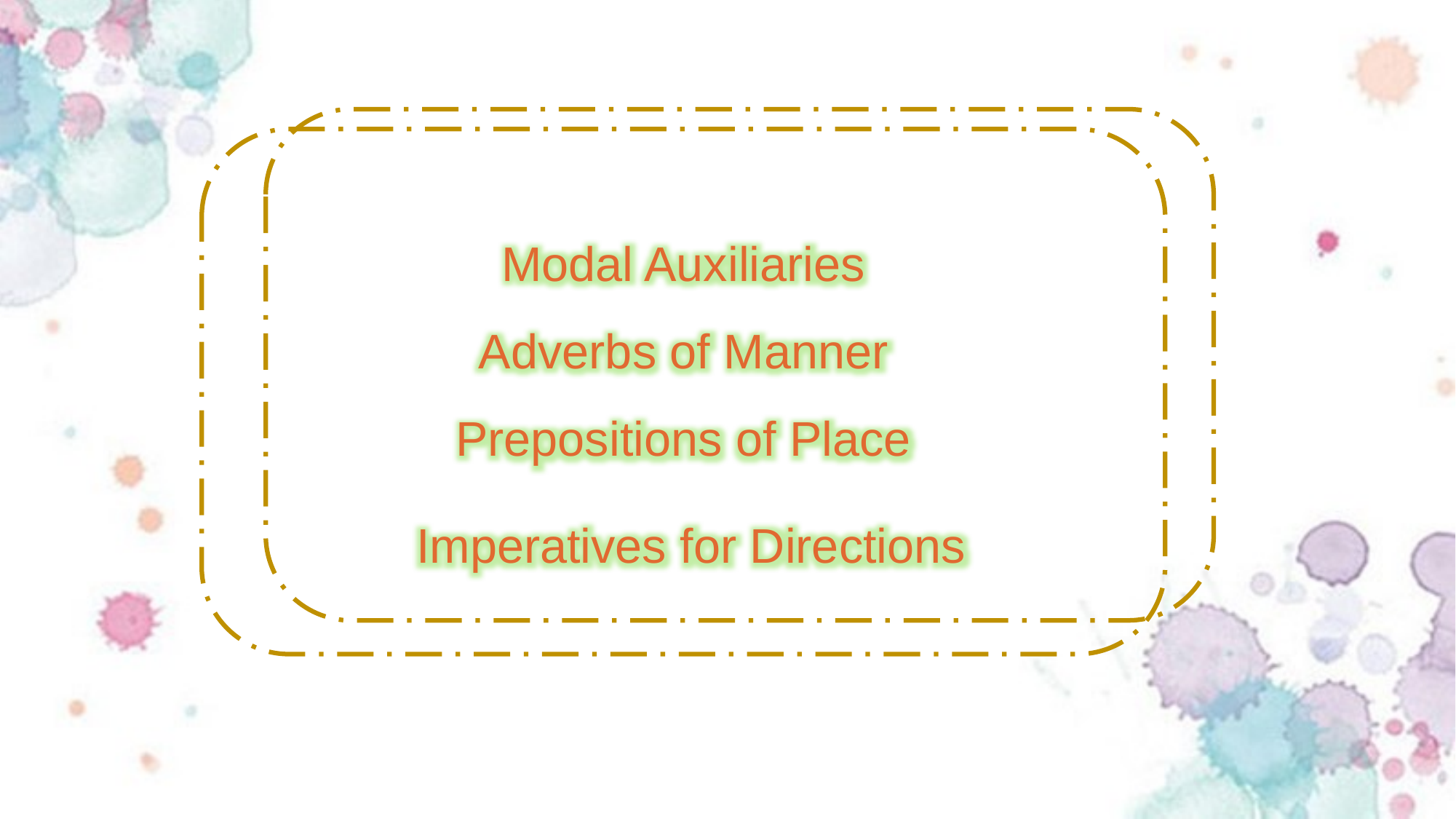

Modal Auxiliaries
Adverbs of Manner
Prepositions of Place
Imperatives for Directions